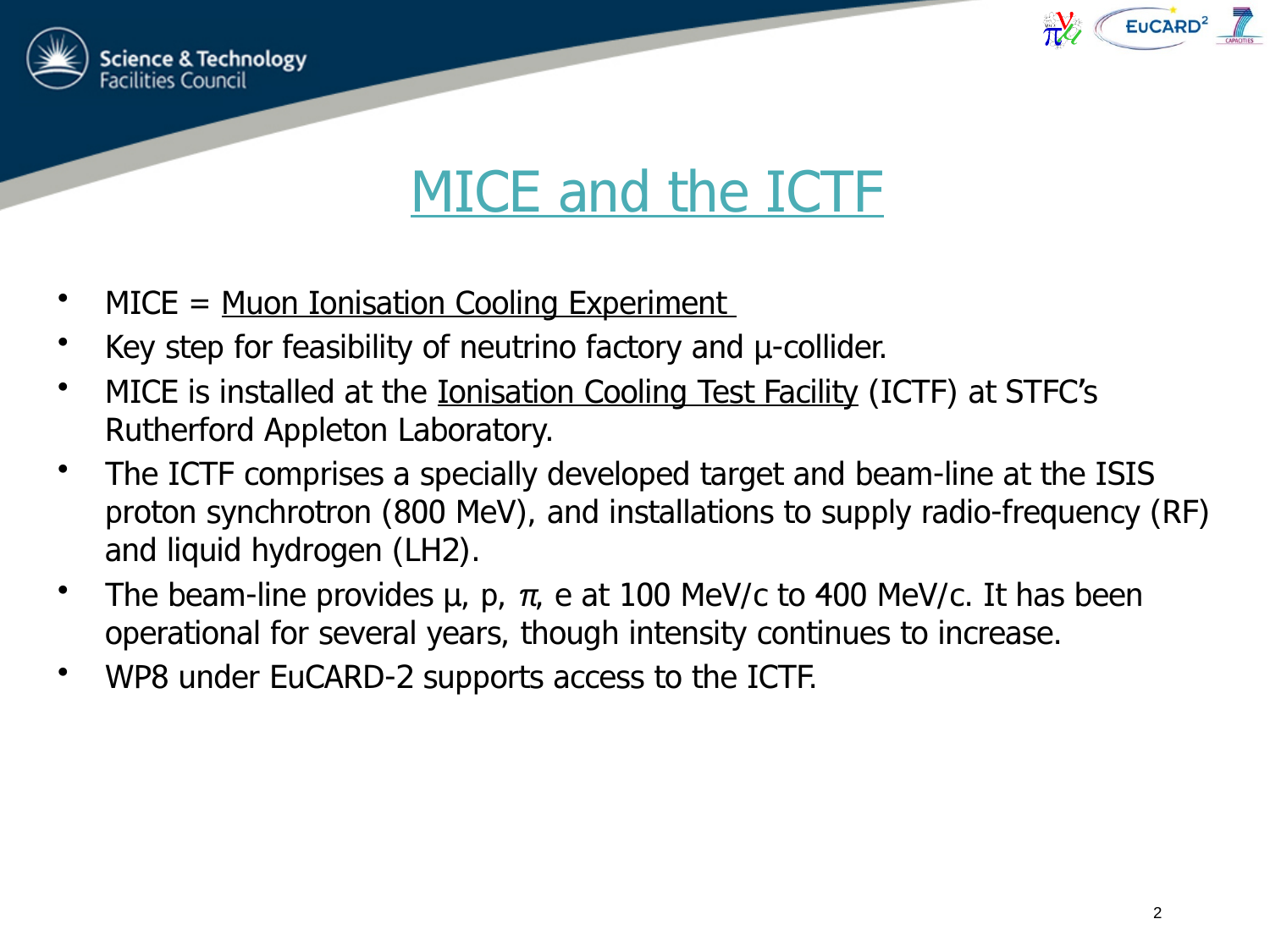

# MICE and the ICTF
MICE = Muon Ionisation Cooling Experiment
Key step for feasibility of neutrino factory and µ-collider.
MICE is installed at the Ionisation Cooling Test Facility (ICTF) at STFC’s Rutherford Appleton Laboratory.
The ICTF comprises a specially developed target and beam-line at the ISIS proton synchrotron (800 MeV), and installations to supply radio-frequency (RF) and liquid hydrogen (LH2).
The beam-line provides µ, p, π, e at 100 MeV/c to 400 MeV/c. It has been operational for several years, though intensity continues to increase.
WP8 under EuCARD-2 supports access to the ICTF.

2